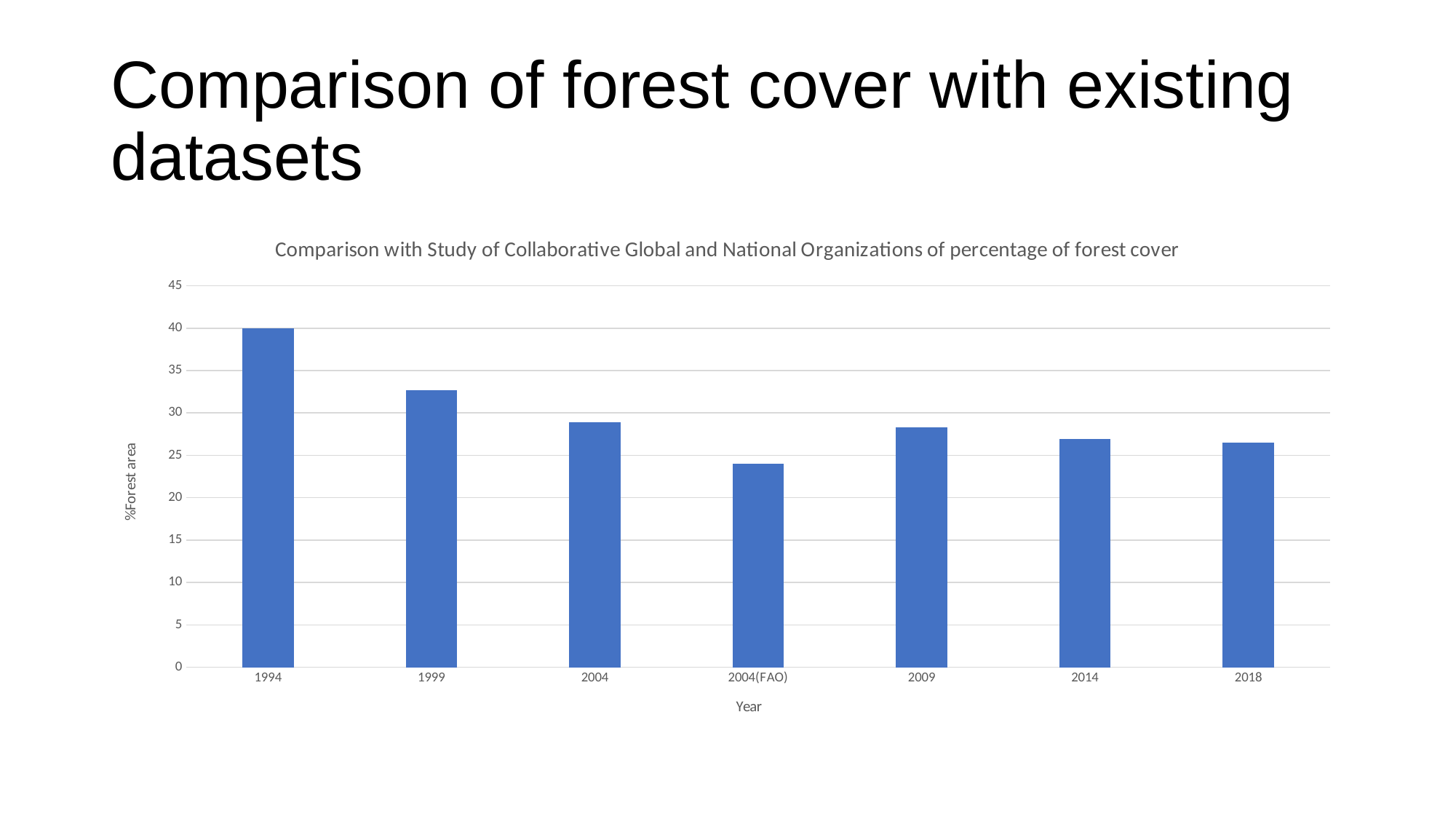

# Comparison of forest cover with existing datasets

### Chart: Comparison with Study of Collaborative Global and National Organizations of percentage of forest cover

| Category | Percentage of forest cover |
|---|---|
| 1994 | 40.02 |
| 1999 | 32.66 |
| 2004 | 28.87 |
| 2004(FAO) | 24.01 |
| 2009 | 28.33 |
| 2014 | 26.92 |
| 2018 | 26.52 |